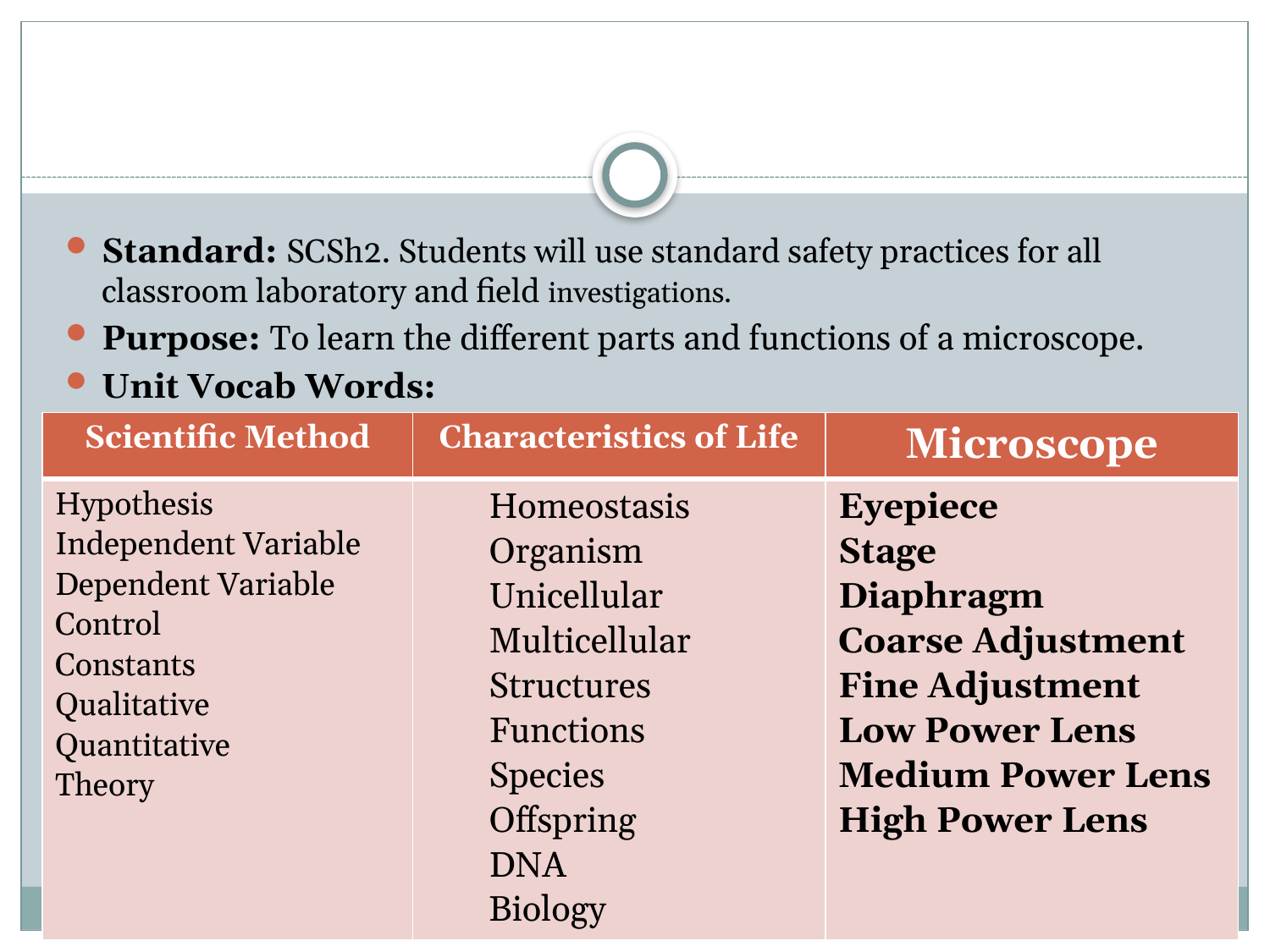

Standard: SCSh2. Students will use standard safety practices for all classroom laboratory and field investigations.
Purpose: To learn the different parts and functions of a microscope.
Unit Vocab Words:

| Scientific Method | Characteristics of Life | Microscope |
| --- | --- | --- |
| Hypothesis Independent Variable Dependent Variable Control Constants Qualitative Quantitative Theory | Homeostasis Organism Unicellular Multicellular Structures Functions Species Offspring DNA Biology | Eyepiece Stage Diaphragm Coarse Adjustment Fine Adjustment Low Power Lens Medium Power Lens High Power Lens |